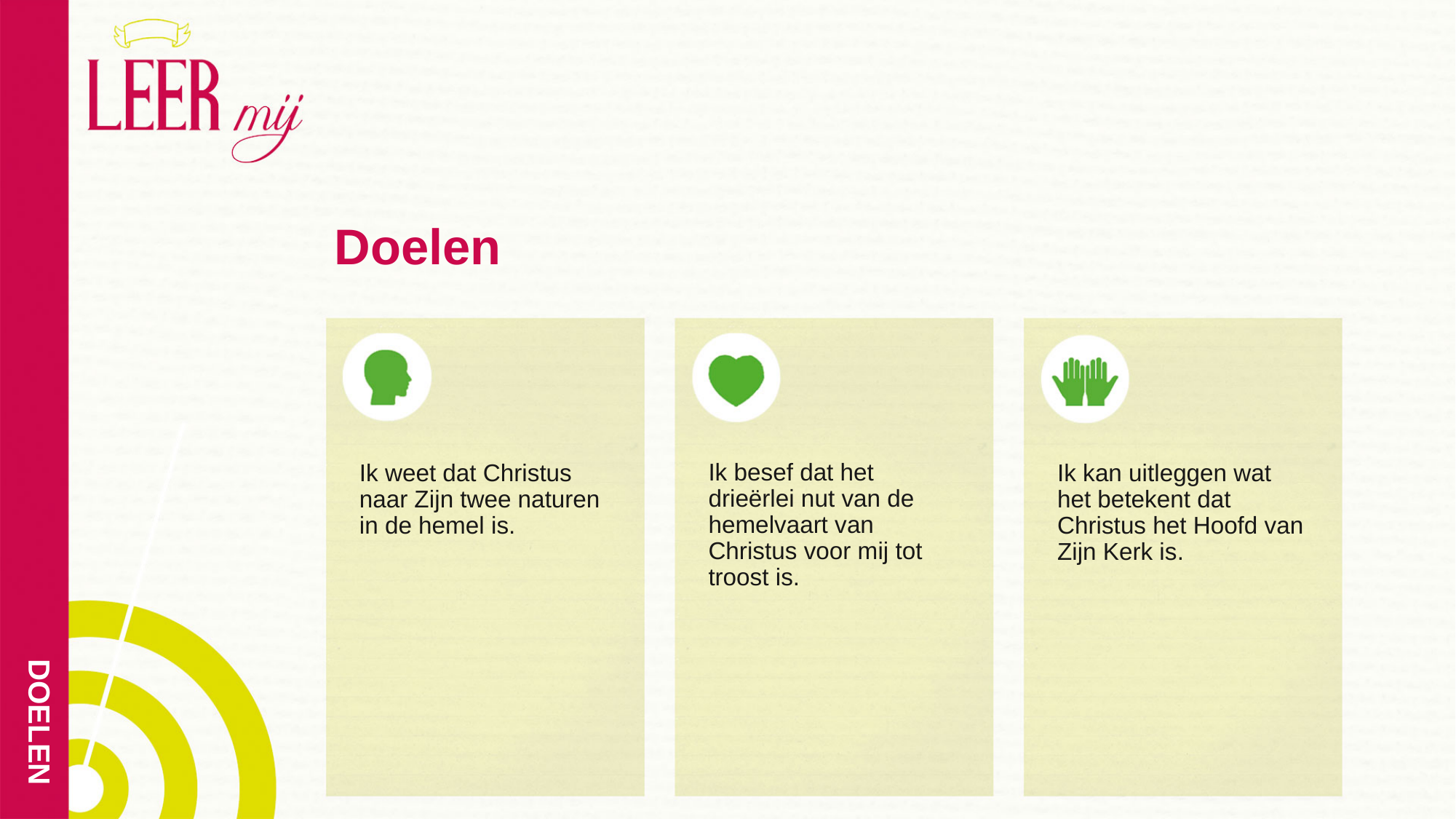

# Doelen

Ik besef dat het drieërlei nut van de hemelvaart van Christus voor mij tot troost is.
Ik weet dat Christus naar Zijn twee naturen in de hemel is.
Ik kan uitleggen wat het betekent dat Christus het Hoofd van Zijn Kerk is.